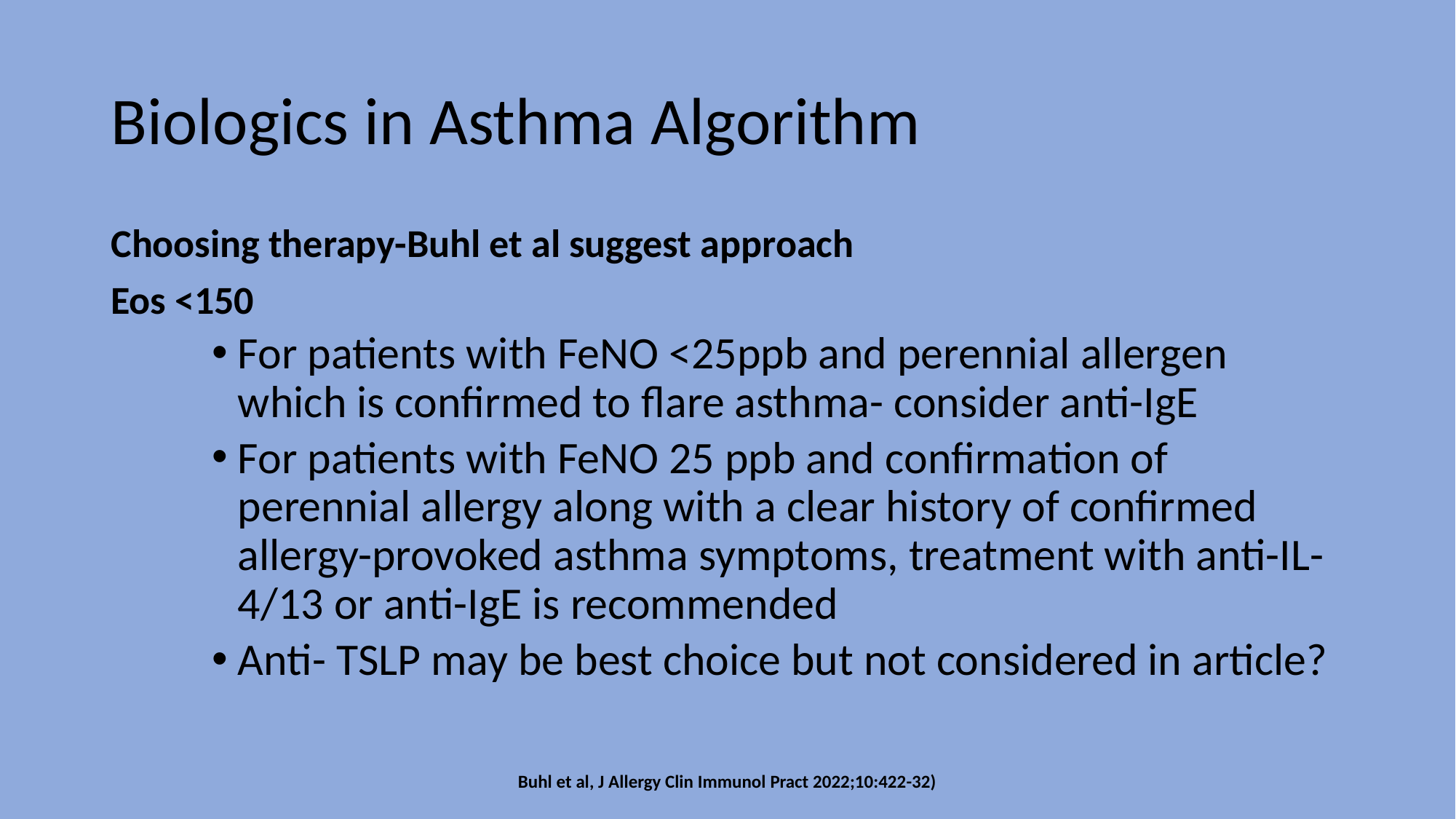

# Biologics in Asthma Algorithm
Choosing therapy-Buhl et al suggest approach
Eos <150
For patients with FeNO <25ppb and perennial allergen which is confirmed to flare asthma- consider anti-IgE
For patients with FeNO 25 ppb and confirmation of perennial allergy along with a clear history of confirmed allergy-provoked asthma symptoms, treatment with anti-IL-4/13 or anti-IgE is recommended
Anti- TSLP may be best choice but not considered in article?
Buhl et al, J Allergy Clin Immunol Pract 2022;10:422-32)